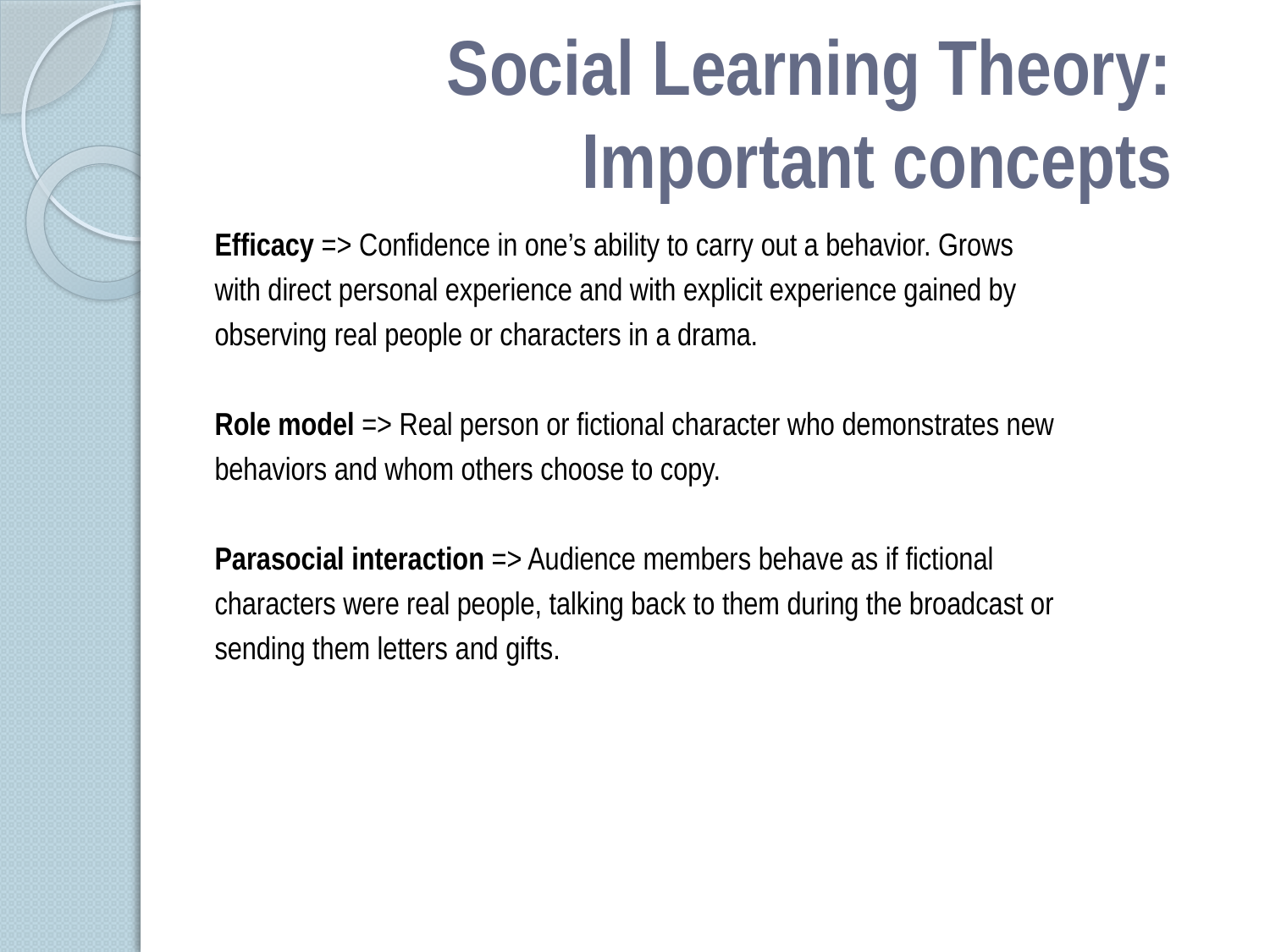

Social Learning Theory:
Important concepts
Efficacy => Confidence in one’s ability to carry out a behavior. Grows
with direct personal experience and with explicit experience gained by
observing real people or characters in a drama.

Role model => Real person or fictional character who demonstrates new
behaviors and whom others choose to copy.

Parasocial interaction => Audience members behave as if fictional
characters were real people, talking back to them during the broadcast or
sending them letters and gifts.